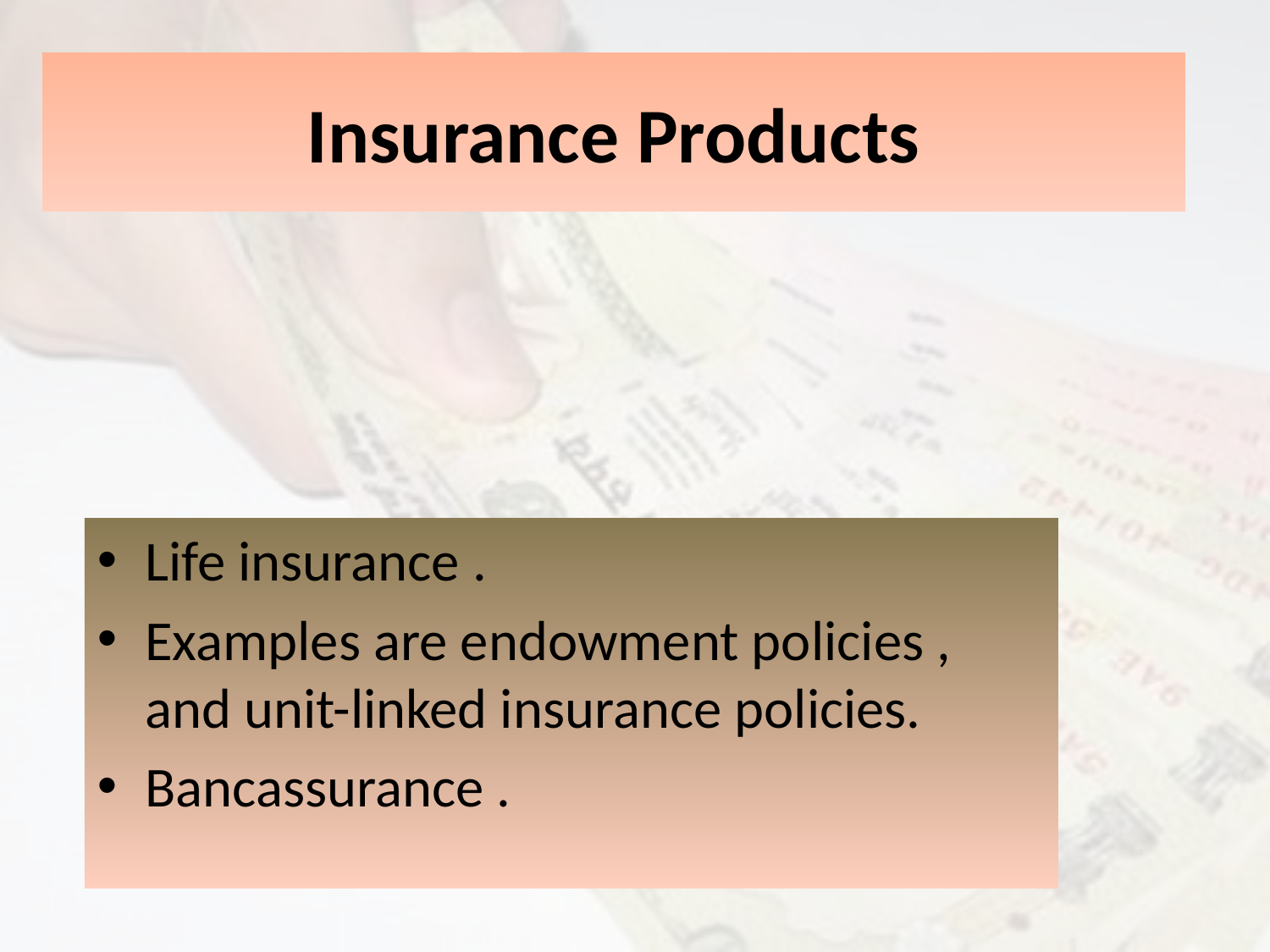

# Insurance Products
Life insurance .
Examples are endowment policies , and unit-linked insurance policies.
Bancassurance .